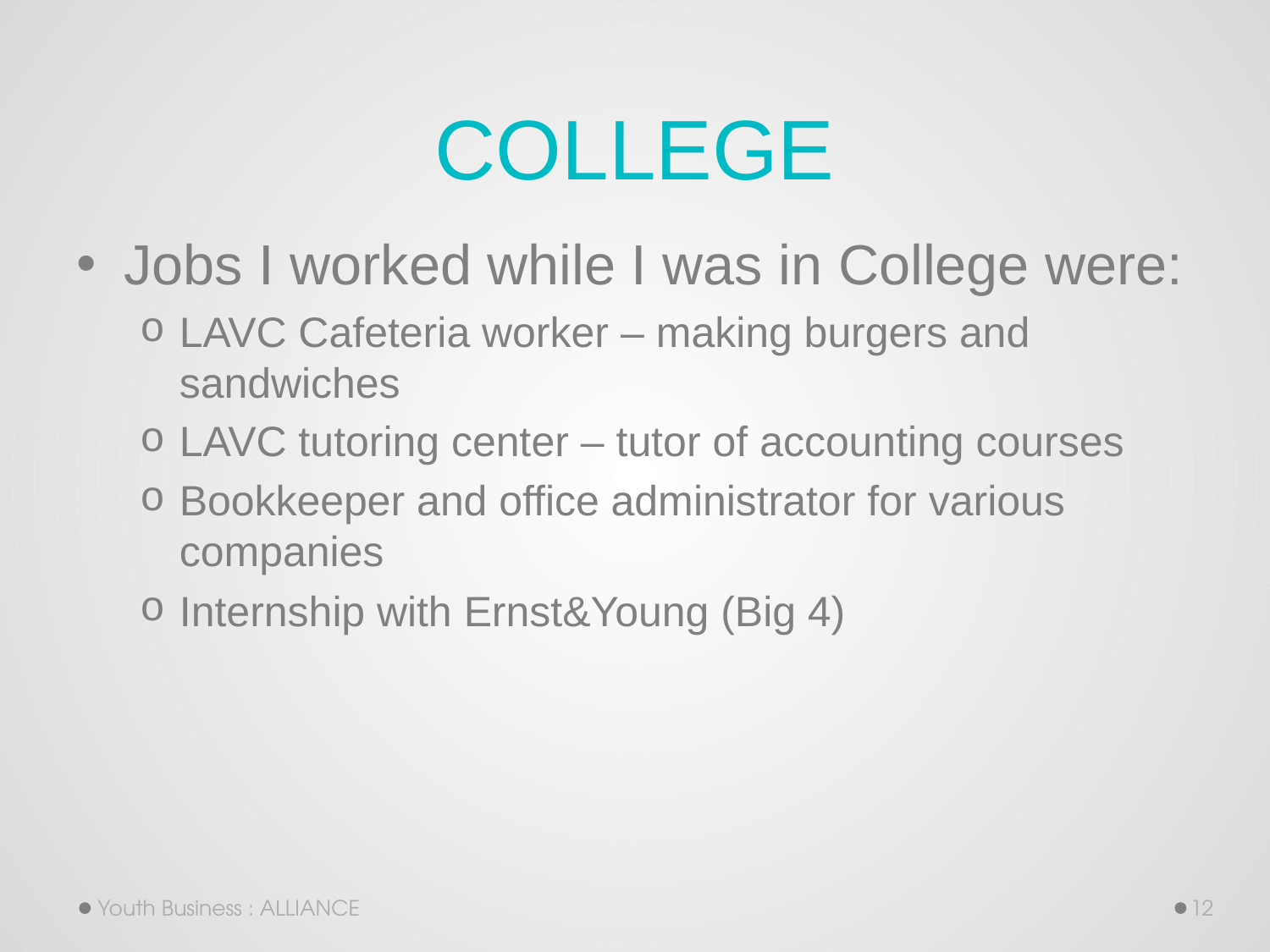

# College
Jobs I worked while I was in College were:
LAVC Cafeteria worker – making burgers and sandwiches
LAVC tutoring center – tutor of accounting courses
Bookkeeper and office administrator for various companies
Internship with Ernst&Young (Big 4)

Youth Business : ALLIANCE
12